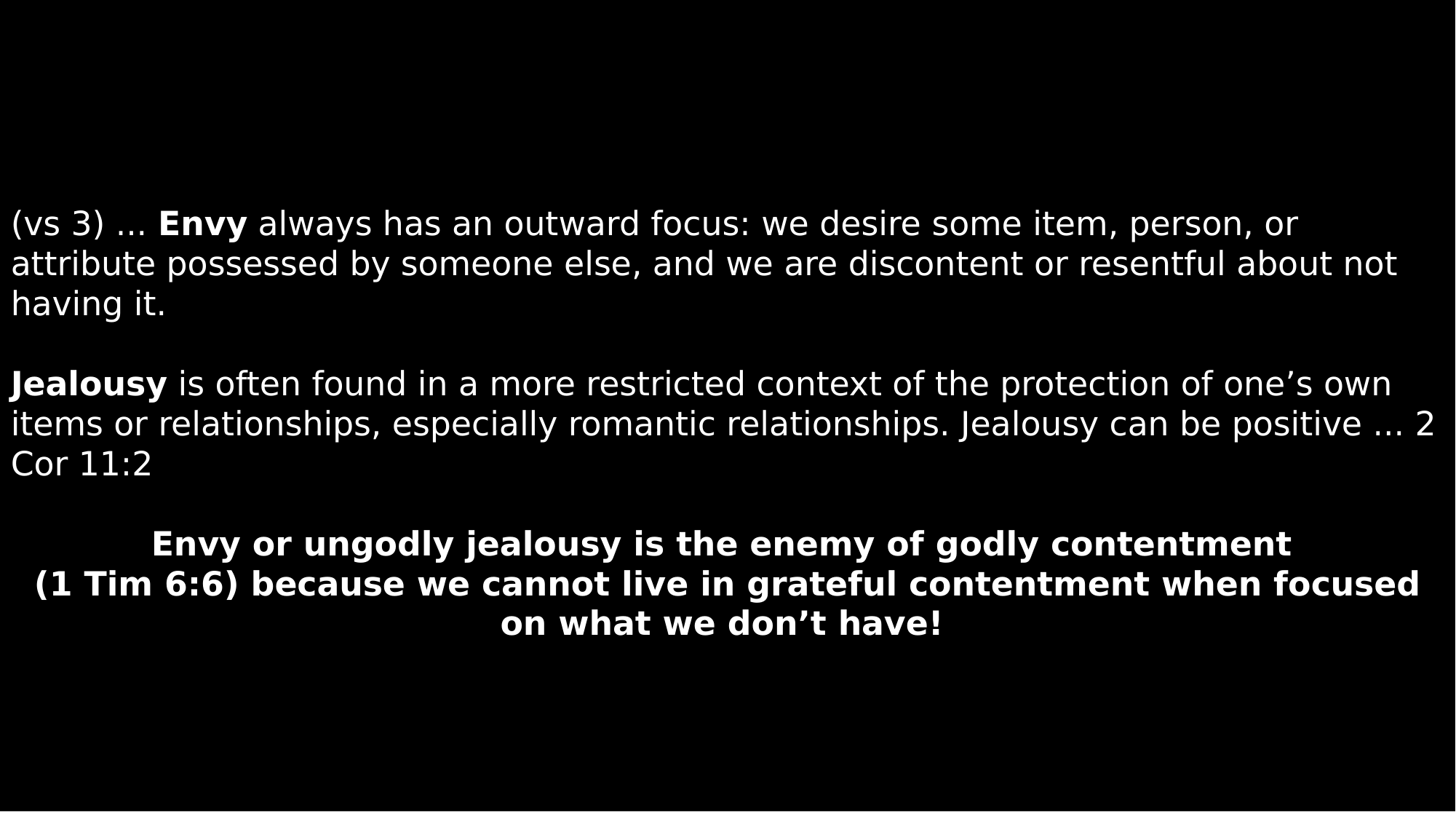

(vs 3) ... Envy always has an outward focus: we desire some item, person, or attribute possessed by someone else, and we are discontent or resentful about not having it.

Jealousy is often found in a more restricted context of the protection of one’s own items or relationships, especially romantic relationships. Jealousy can be positive ... 2 Cor 11:2

Envy or ungodly jealousy is the enemy of godly contentment
(1 Tim 6:6) because we cannot live in grateful contentment when focused on what we don’t have!